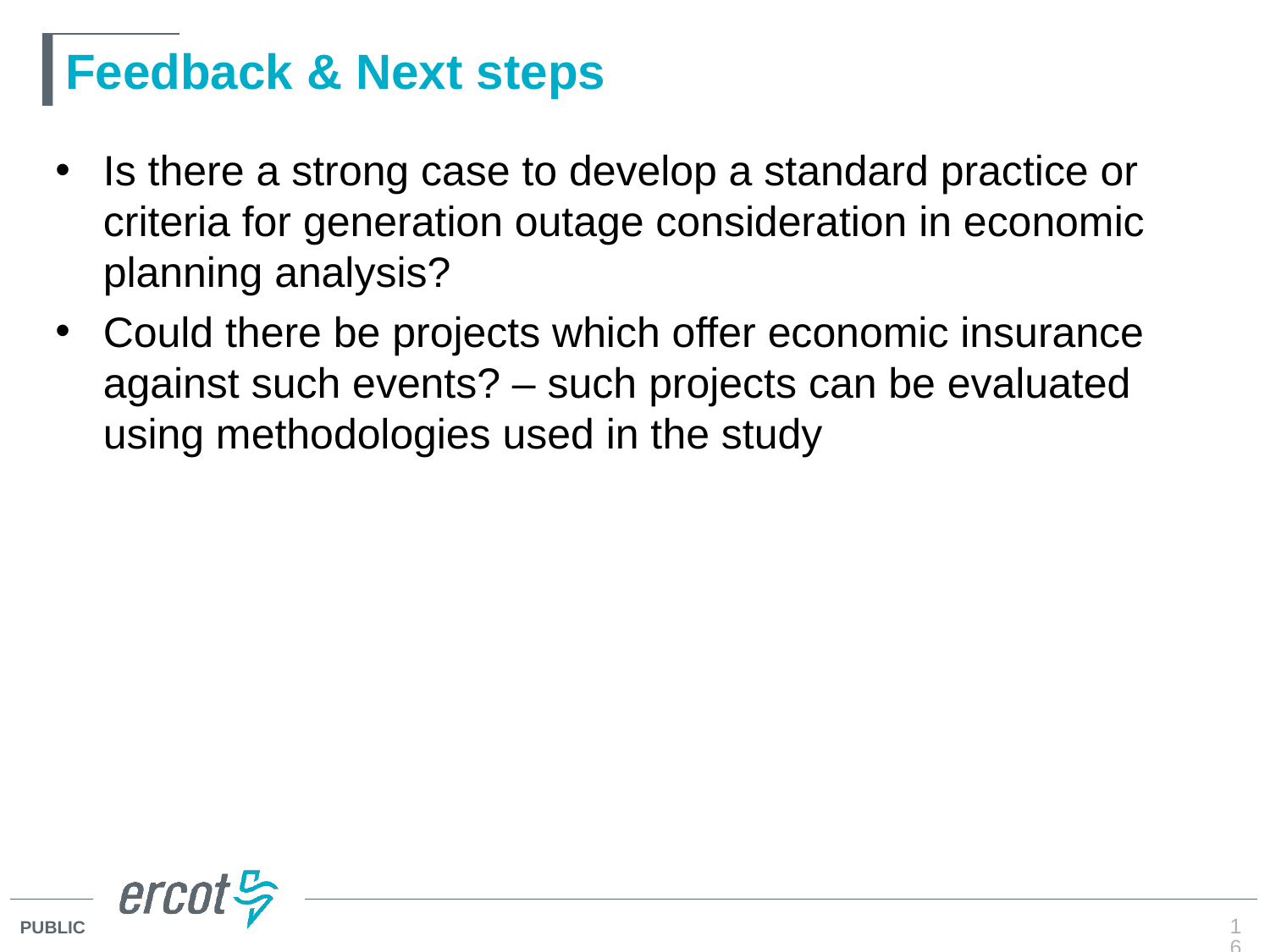

# Feedback & Next steps
Is there a strong case to develop a standard practice or criteria for generation outage consideration in economic planning analysis?
Could there be projects which offer economic insurance against such events? – such projects can be evaluated using methodologies used in the study
16